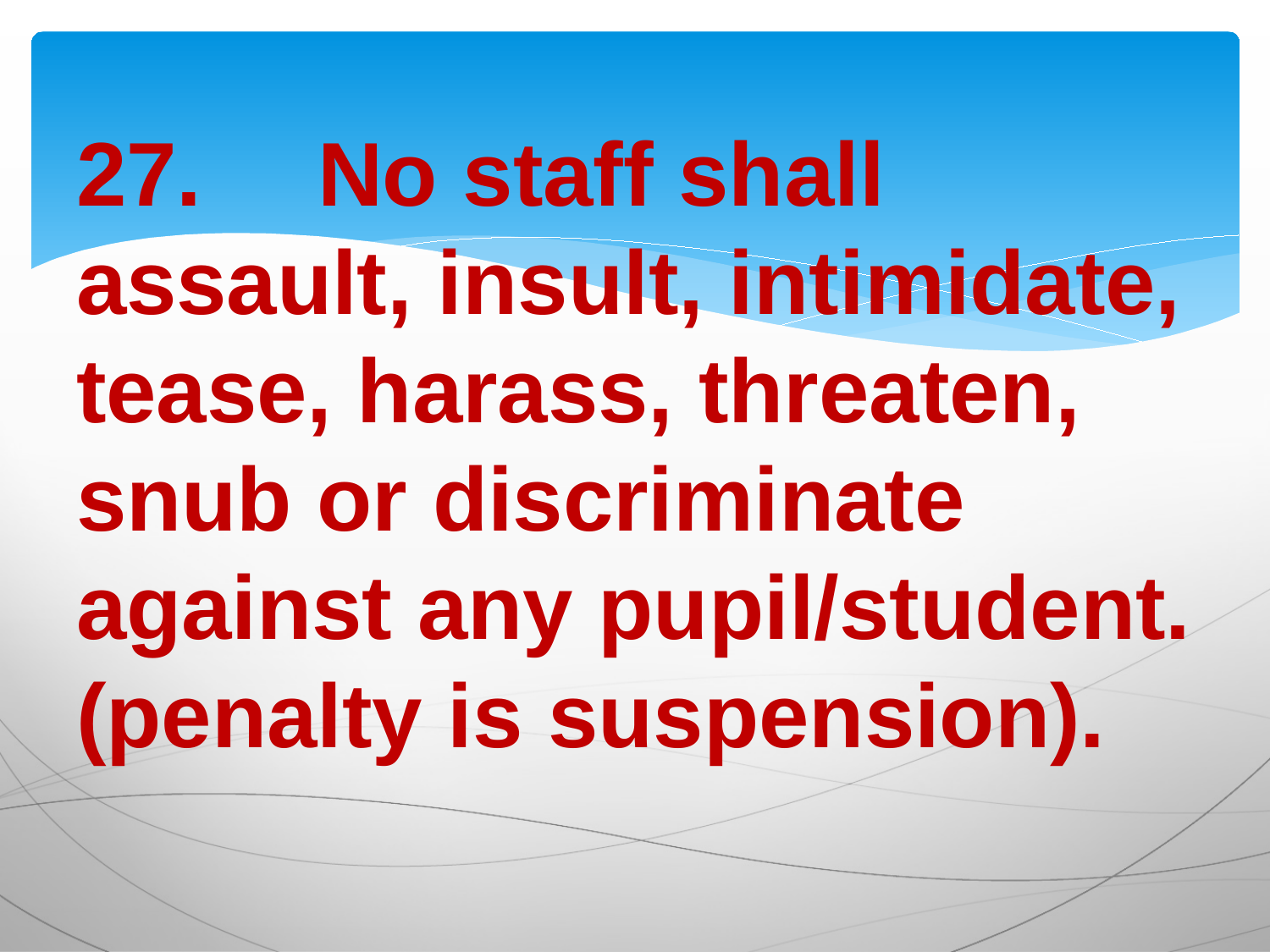

# 27.	No staff shall assault, insult, intimidate, tease, harass, threaten, snub or discriminate against any pupil/student. (penalty is suspension).